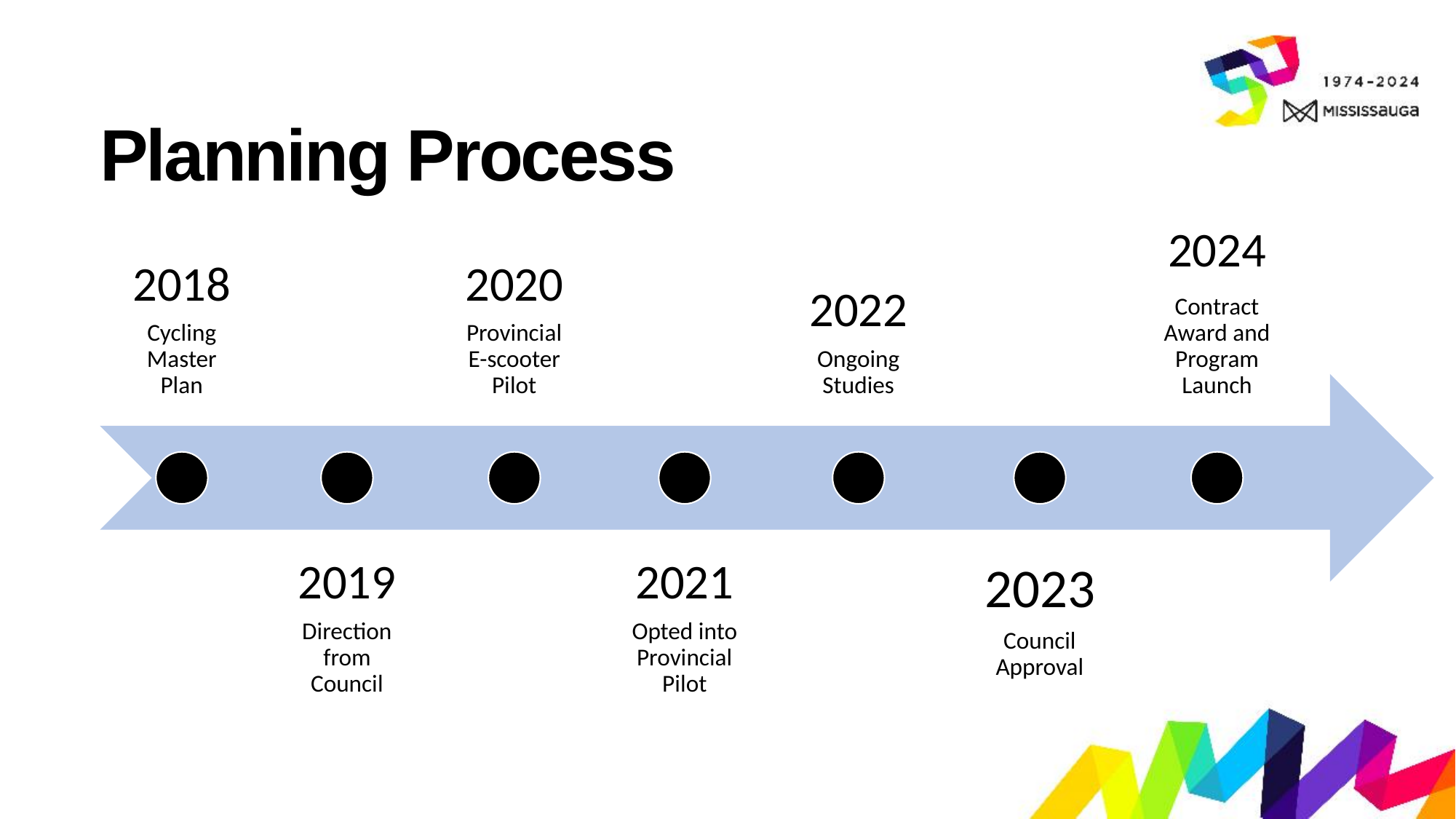

# Planning Process
2018
Cycling Master Plan
2019
Direction from Council

2020
Provincial E-scooter Pilot
2021
Opted into Provincial Pilot
2022
Ongoing Studies
2023
Council Approval
2024
Contract Award and Program Launch